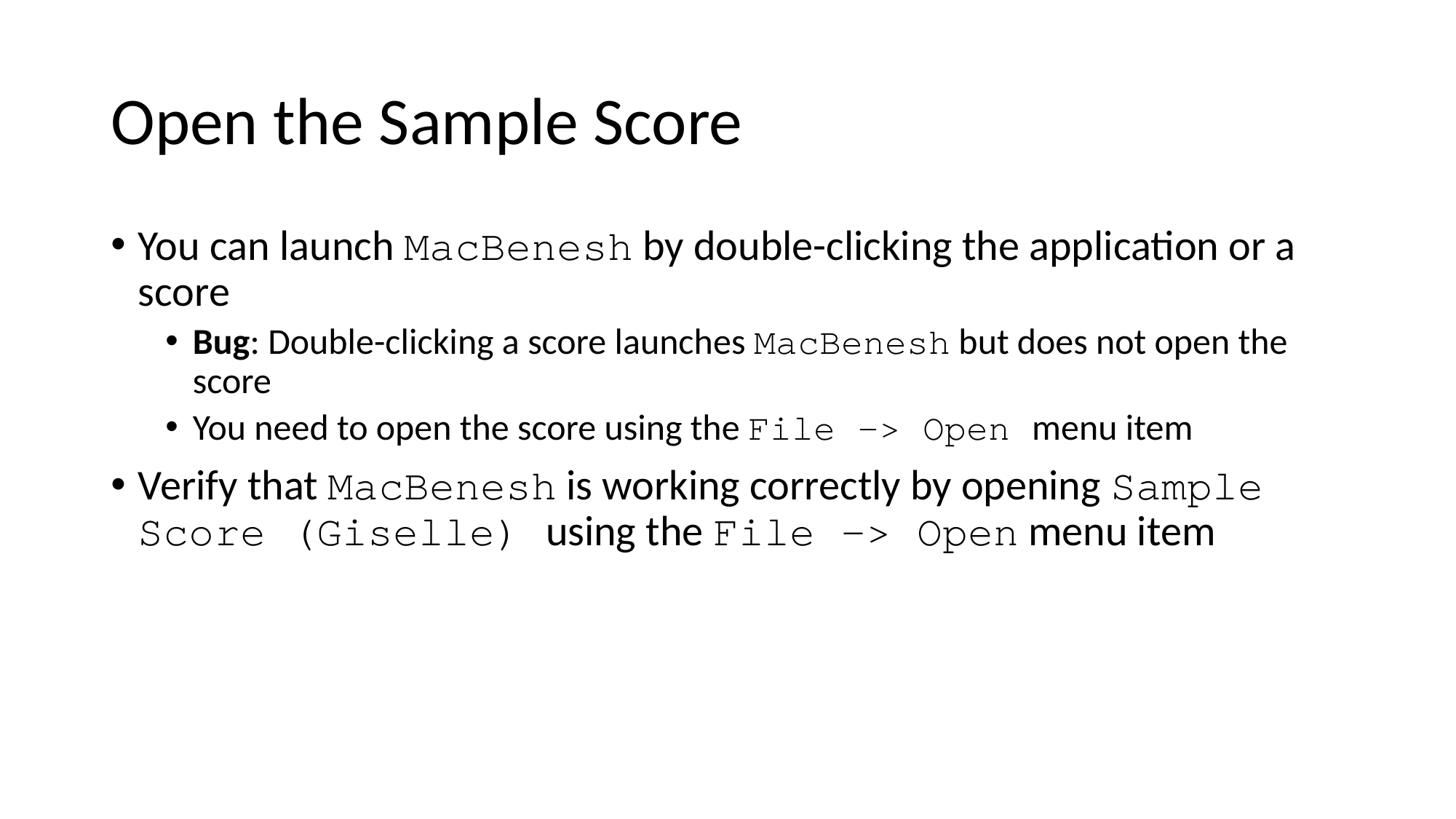

# Open the Sample Score
You can launch MacBenesh by double-clicking the application or a score
Bug: Double-clicking a score launches MacBenesh but does not open the score
You need to open the score using the File -> Open menu item
Verify that MacBenesh is working correctly by opening Sample Score (Giselle) using the File -> Open menu item